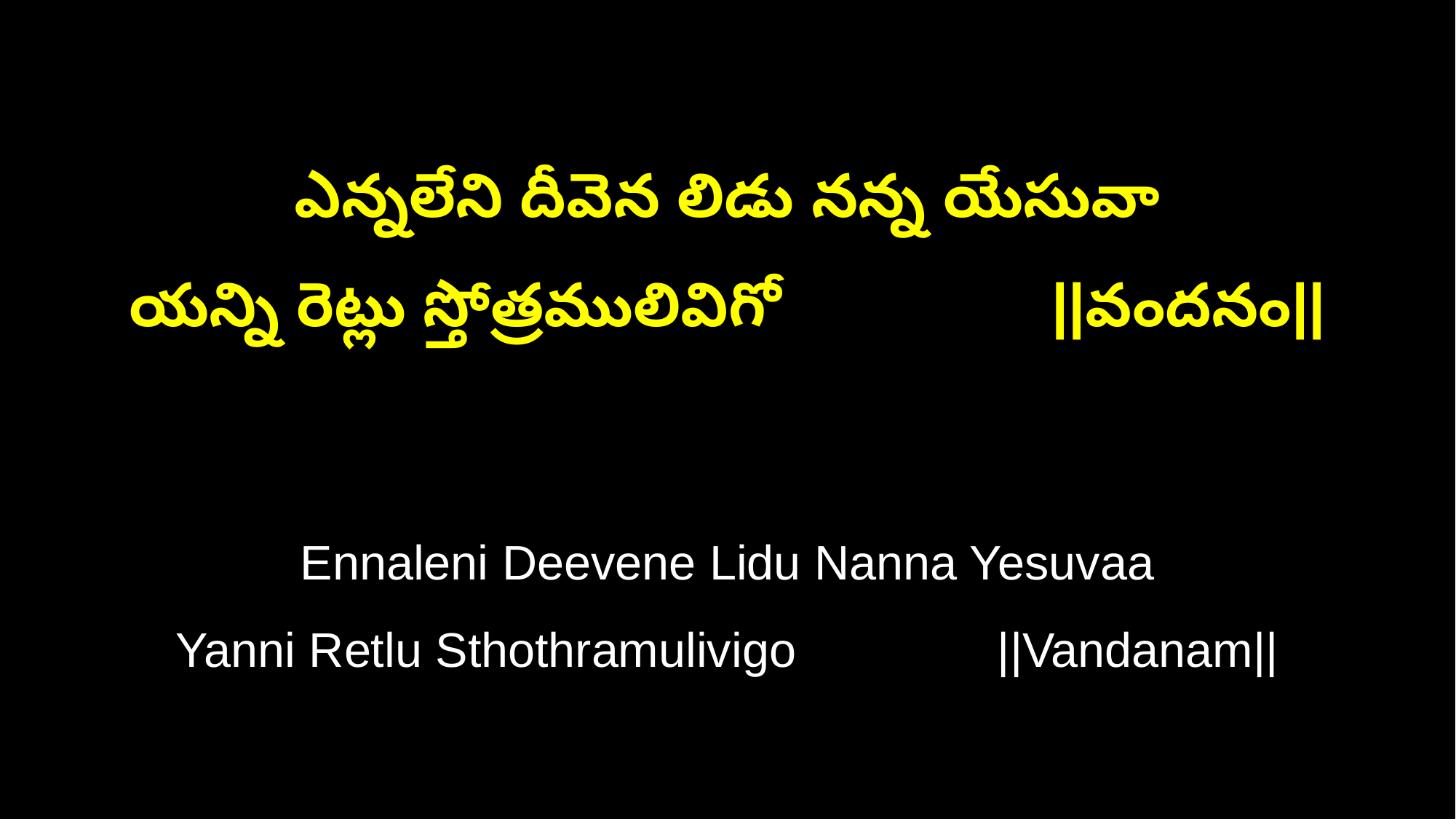

ఎన్నలేని దీవెన లిడు నన్న యేసువా
యన్ని రెట్లు స్తోత్రములివిగో                ||వందనం||
Ennaleni Deevene Lidu Nanna Yesuvaa
Yanni Retlu Sthothramulivigo               ||Vandanam||